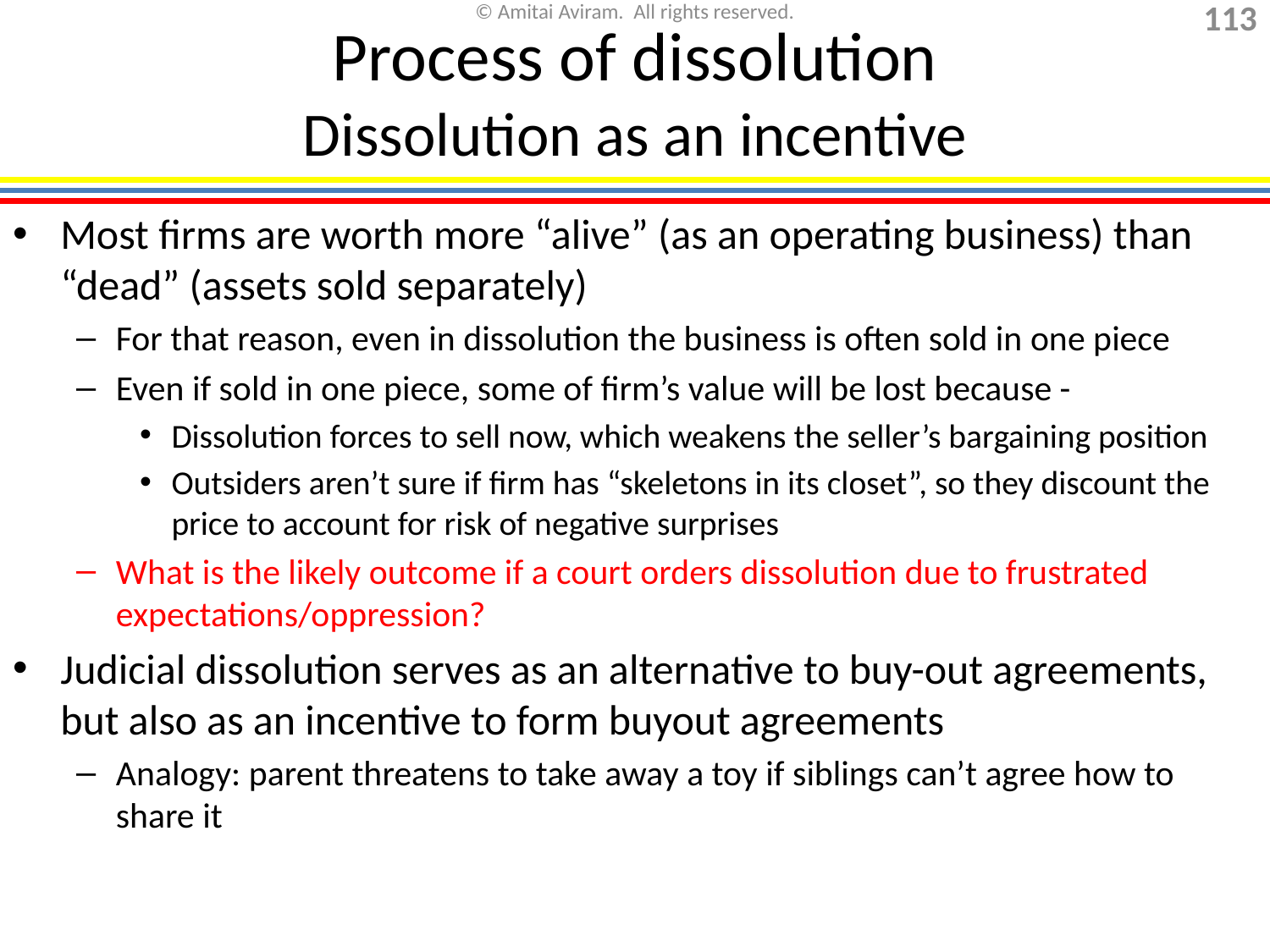

# Process of dissolution Dissolution as an incentive
Most firms are worth more “alive” (as an operating business) than “dead” (assets sold separately)
For that reason, even in dissolution the business is often sold in one piece
Even if sold in one piece, some of firm’s value will be lost because -
Dissolution forces to sell now, which weakens the seller’s bargaining position
Outsiders aren’t sure if firm has “skeletons in its closet”, so they discount the price to account for risk of negative surprises
What is the likely outcome if a court orders dissolution due to frustrated expectations/oppression?
Judicial dissolution serves as an alternative to buy-out agreements, but also as an incentive to form buyout agreements
Analogy: parent threatens to take away a toy if siblings can’t agree how to share it